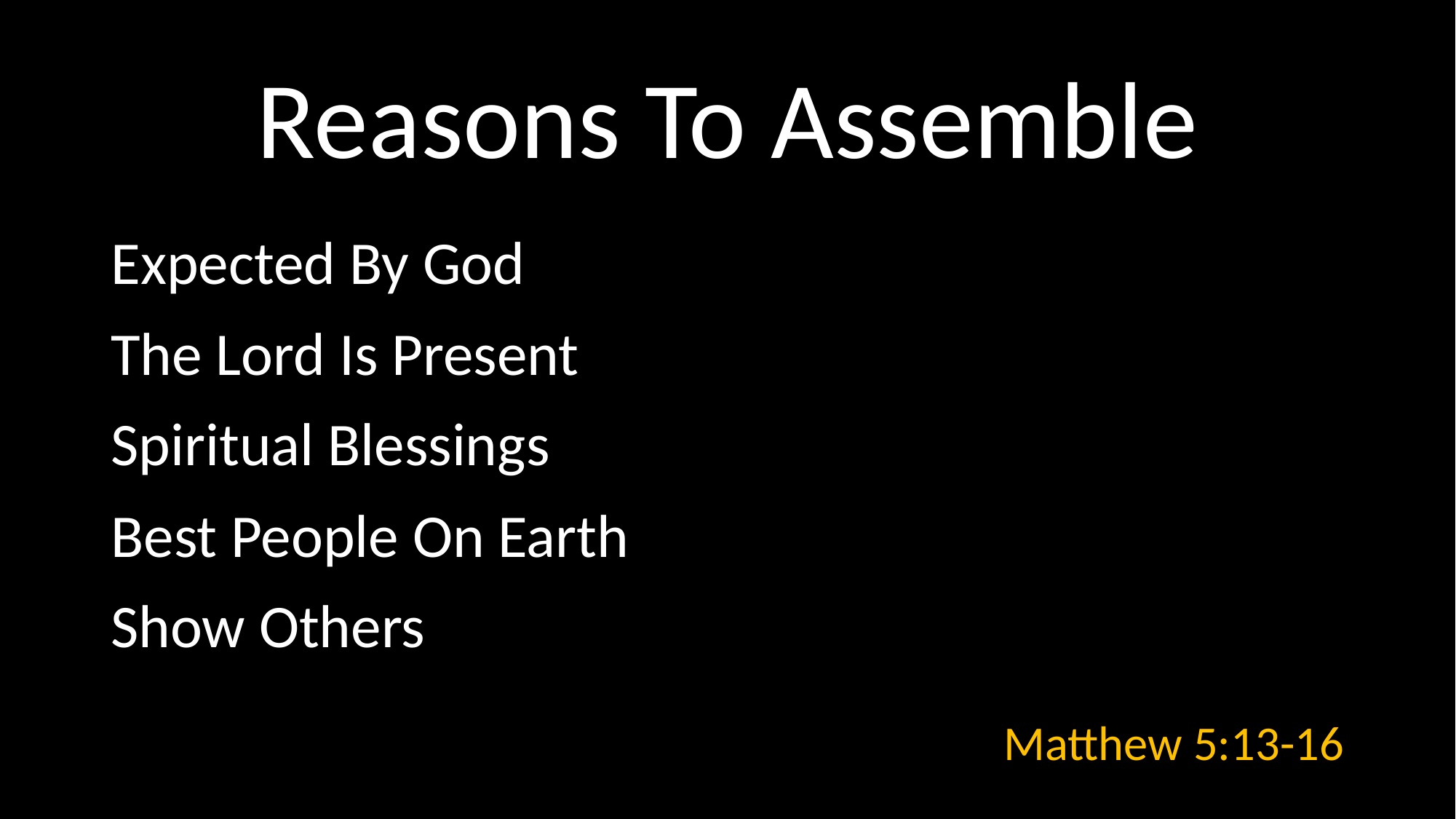

# Reasons To Assemble
Expected By God
The Lord Is Present
Spiritual Blessings
Best People On Earth
Show Others
Matthew 5:13-16